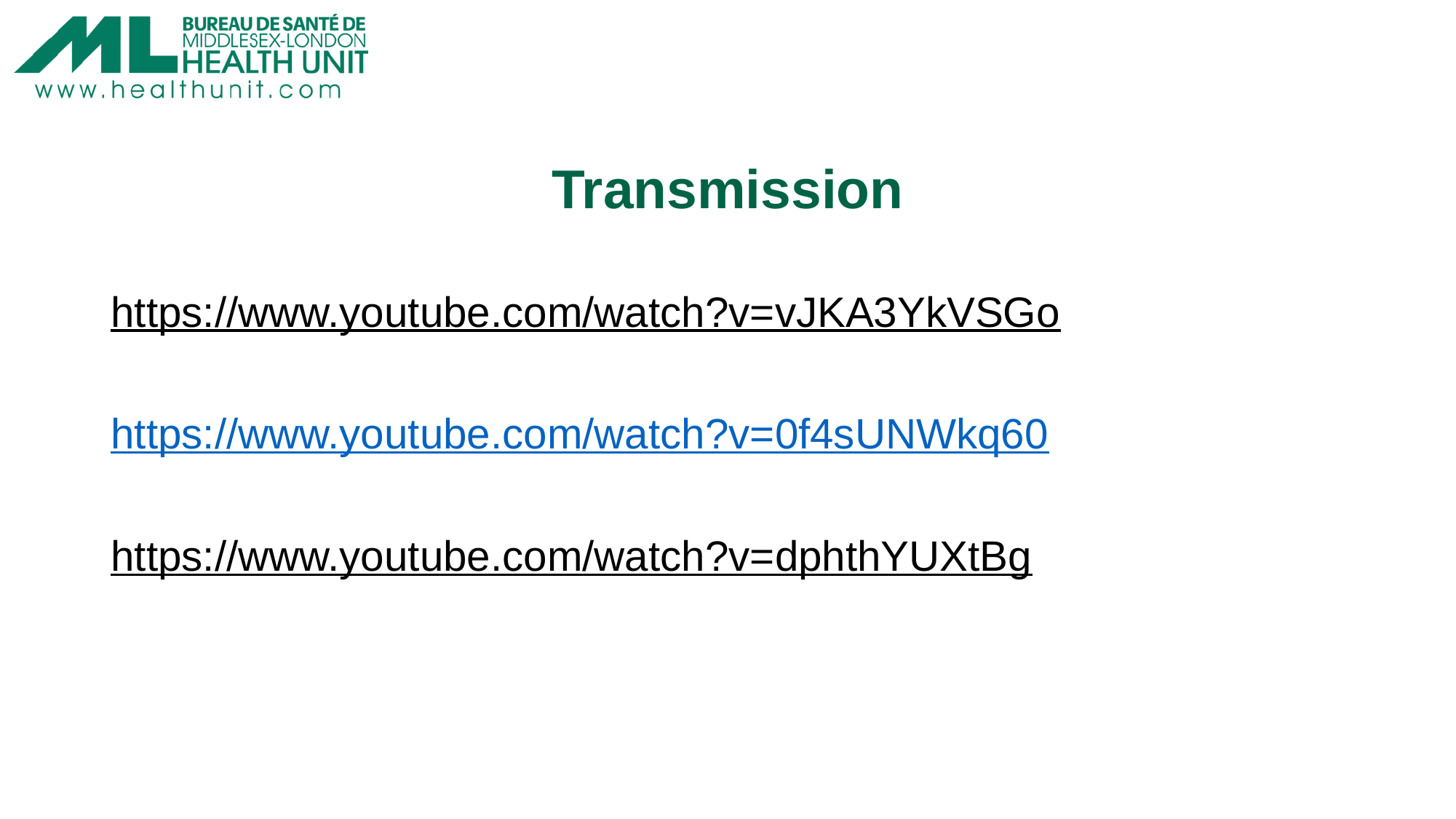

# Transmission​
https://www.youtube.com/watch?v=vJKA3YkVSGo​
​
https://www.youtube.com/watch?v=0f4sUNWkq60 ​
​
https://www.youtube.com/watch?v=dphthYUXtBg​
​